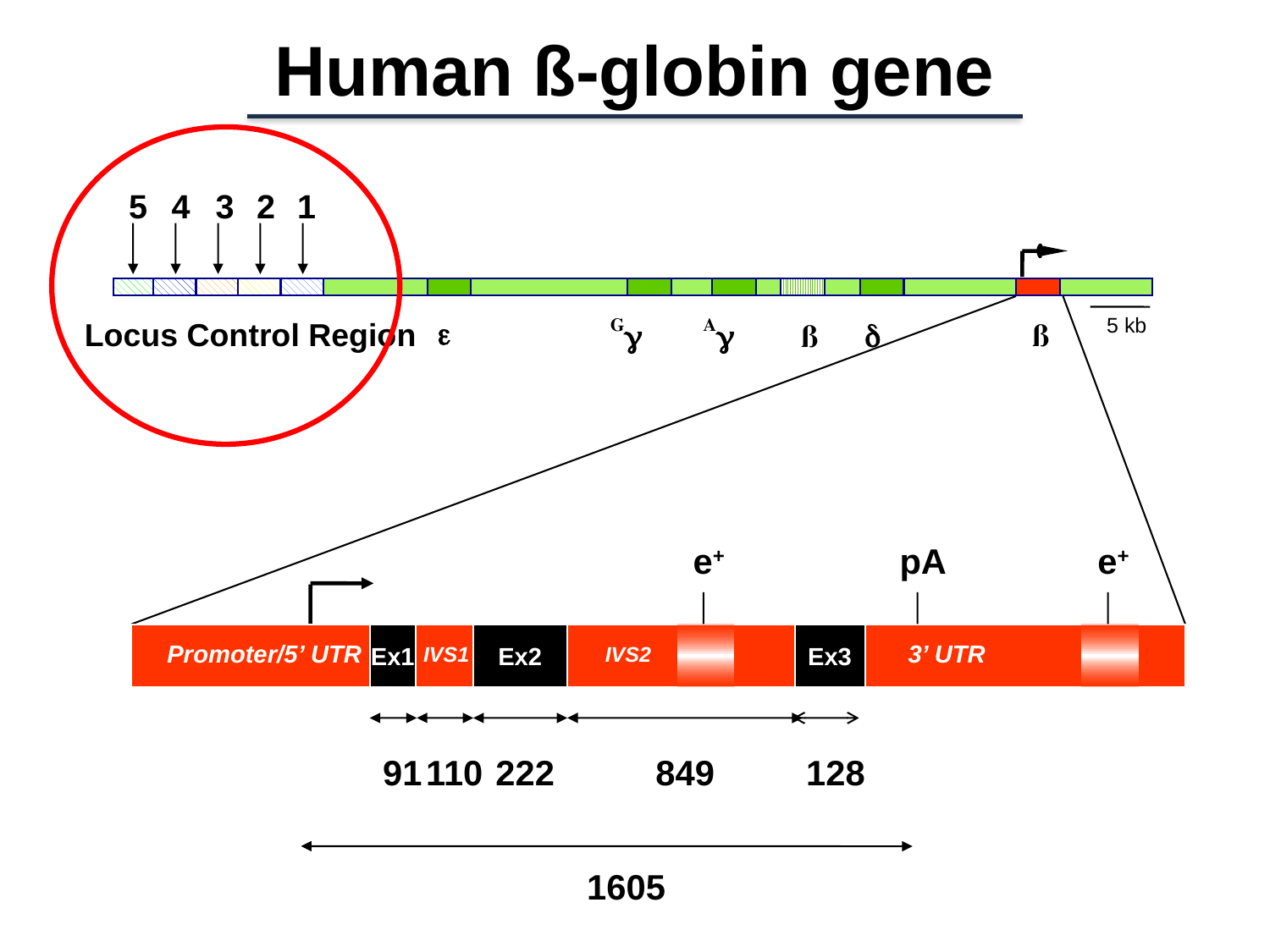

Human ß-globin gene

5
4
3
2
1

5 kb
ε
Gγ
Aγ

Locus Control Region
δ
ß
ß
e+

pA

e+

Ex1
Ex2
Ex3
Promoter/5’ UTR
3’ UTR
IVS1
IVS2

110
849
91
222
128

1605